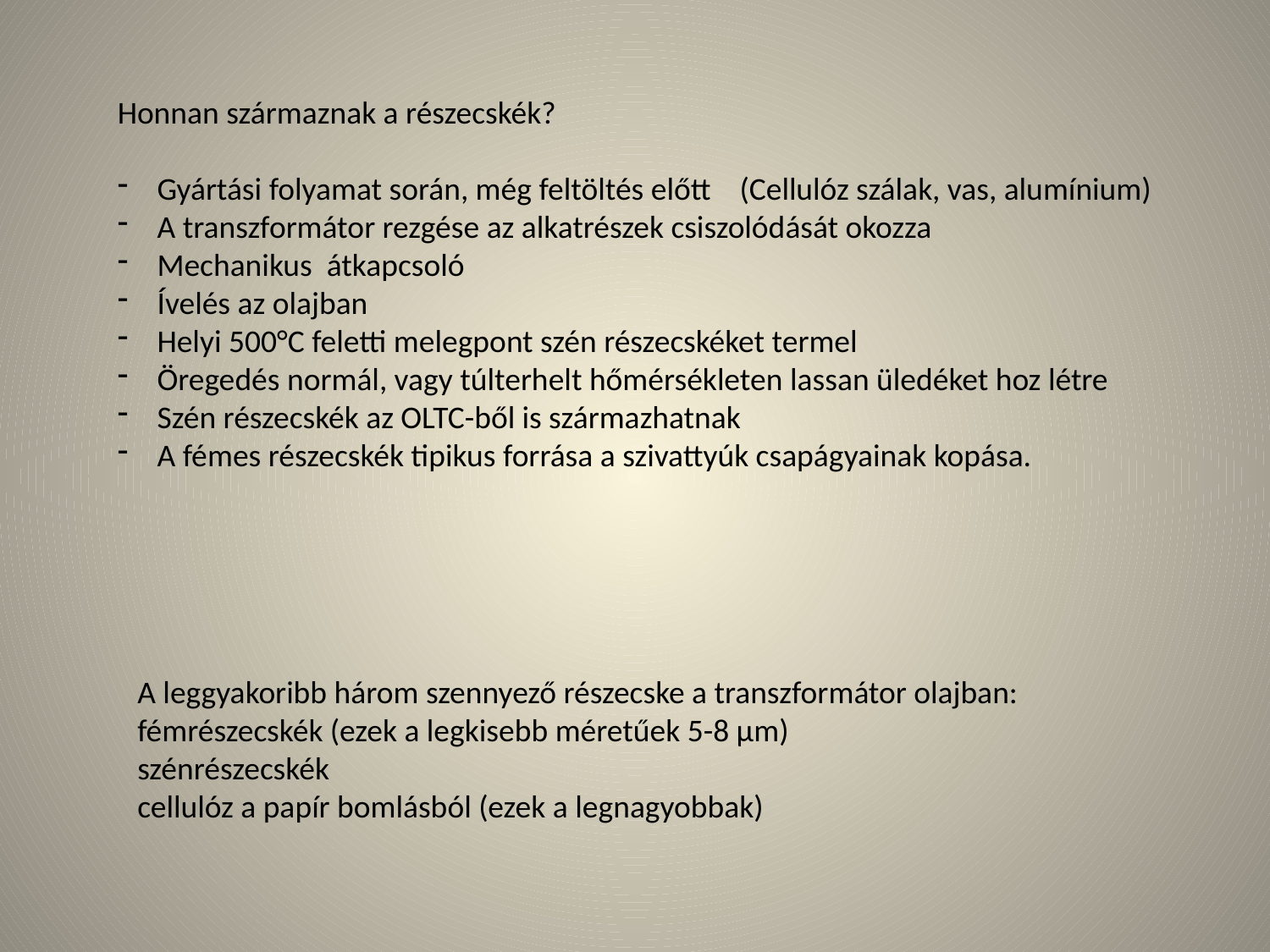

Honnan származnak a részecskék?

Gyártási folyamat során, még feltöltés előtt    (Cellulóz szálak, vas, alumínium)
A transzformátor rezgése az alkatrészek csiszolódását okozza
Mechanikus  átkapcsoló
Ívelés az olajban
Helyi 500°C feletti melegpont szén részecskéket termel
Öregedés normál, vagy túlterhelt hőmérsékleten lassan üledéket hoz létre
Szén részecskék az OLTC-ből is származhatnak
A fémes részecskék tipikus forrása a szivattyúk csapágyainak kopása.
A leggyakoribb három szennyező részecske a transzformátor olajban:
fémrészecskék (ezek a legkisebb méretűek 5-8 μm)
szénrészecskék
cellulóz a papír bomlásból (ezek a legnagyobbak)